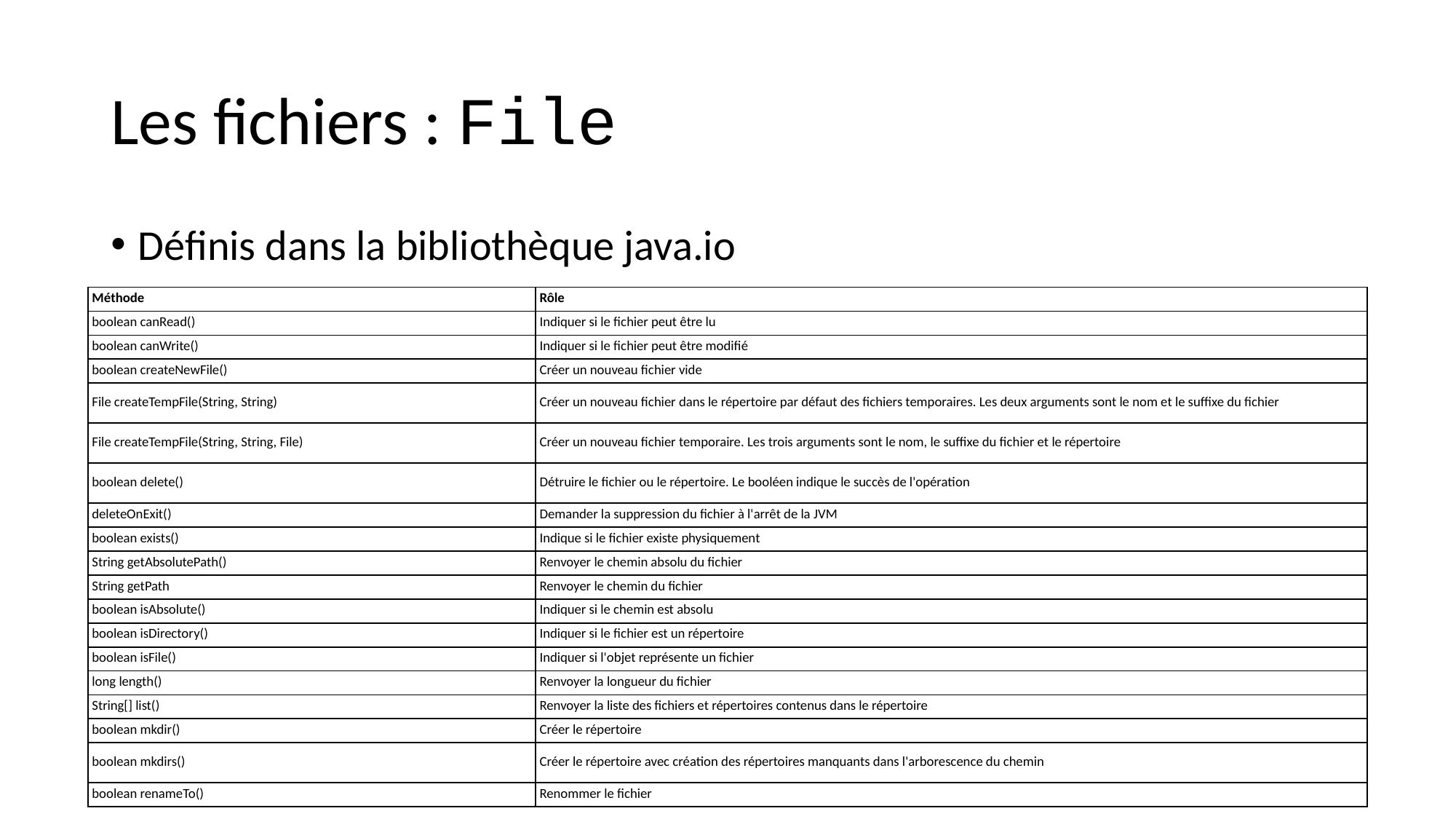

# Les fichiers : File
Définis dans la bibliothèque java.io

| Méthode | Rôle |
| --- | --- |
| boolean canRead() | Indiquer si le fichier peut être lu |
| boolean canWrite() | Indiquer si le fichier peut être modifié |
| boolean createNewFile() | Créer un nouveau fichier vide |
| File createTempFile(String, String) | Créer un nouveau fichier dans le répertoire par défaut des fichiers temporaires. Les deux arguments sont le nom et le suffixe du fichier |
| File createTempFile(String, String, File) | Créer un nouveau fichier temporaire. Les trois arguments sont le nom, le suffixe du fichier et le répertoire |
| boolean delete() | Détruire le fichier ou le répertoire. Le booléen indique le succès de l'opération |
| deleteOnExit() | Demander la suppression du fichier à l'arrêt de la JVM |
| boolean exists() | Indique si le fichier existe physiquement |
| String getAbsolutePath() | Renvoyer le chemin absolu du fichier |
| String getPath | Renvoyer le chemin du fichier |
| boolean isAbsolute() | Indiquer si le chemin est absolu |
| boolean isDirectory() | Indiquer si le fichier est un répertoire |
| boolean isFile() | Indiquer si l'objet représente un fichier |
| long length() | Renvoyer la longueur du fichier |
| String[] list() | Renvoyer la liste des fichiers et répertoires contenus dans le répertoire |
| boolean mkdir() | Créer le répertoire |
| boolean mkdirs() | Créer le répertoire avec création des répertoires manquants dans l'arborescence du chemin |
| boolean renameTo() | Renommer le fichier |